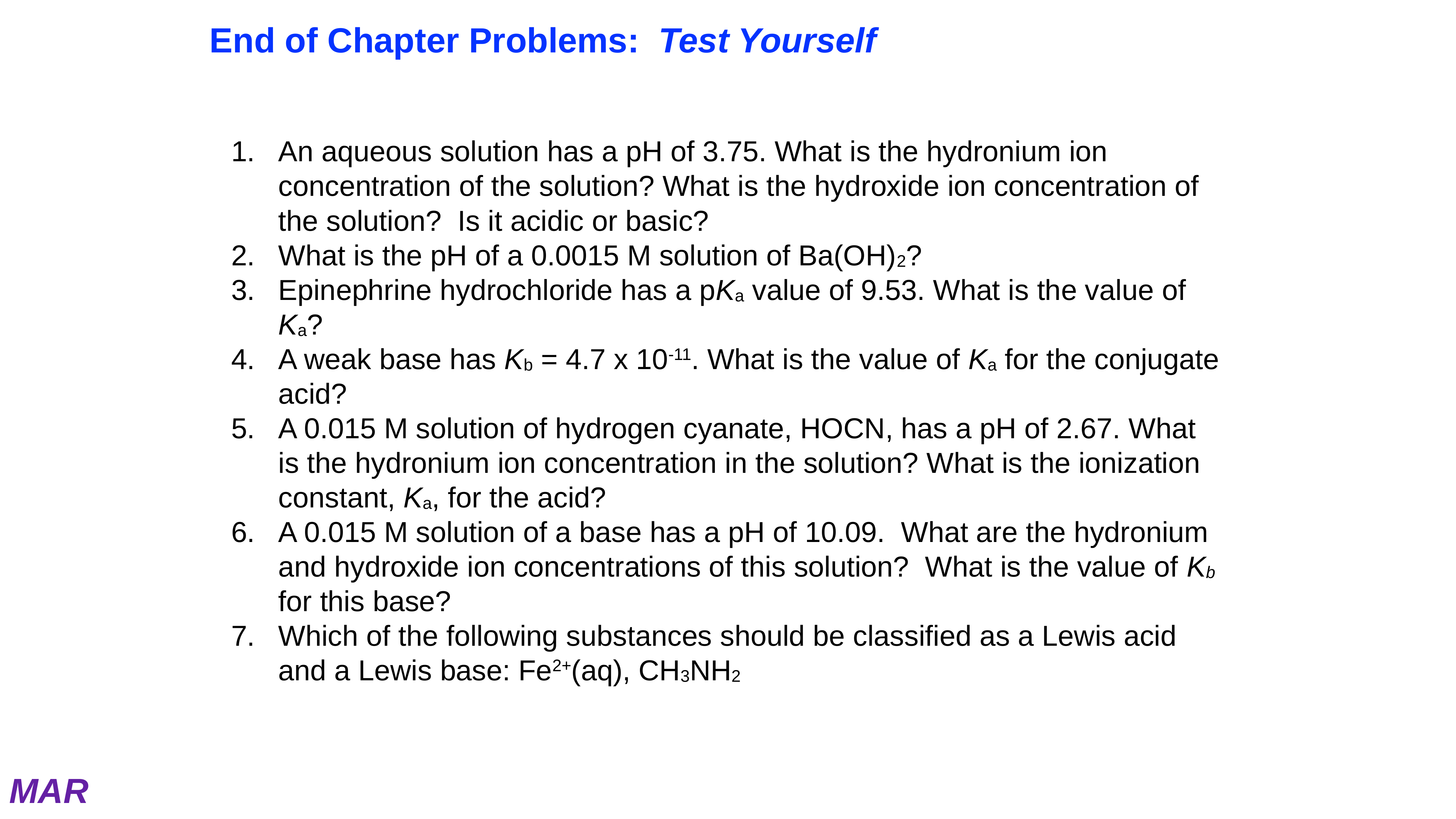

End of Chapter Problems:  Test Yourself
An aqueous solution has a pH of 3.75. What is the hydronium ion concentration of the solution? What is the hydroxide ion concentration of the solution?  Is it acidic or basic?
What is the pH of a 0.0015 M solution of Ba(OH)2?
Epinephrine hydrochloride has a pKa value of 9.53. What is the value of Ka?
A weak base has Kb = 4.7 x 10-11. What is the value of Ka for the conjugate acid?
A 0.015 M solution of hydrogen cyanate, HOCN, has a pH of 2.67. What is the hydronium ion concentration in the solution? What is the ionization constant, Ka, for the acid?
A 0.015 M solution of a base has a pH of 10.09.  What are the hydronium and hydroxide ion concentrations of this solution?  What is the value of Kb for this base?
Which of the following substances should be classified as a Lewis acid and a Lewis base: Fe2+(aq), CH3NH2